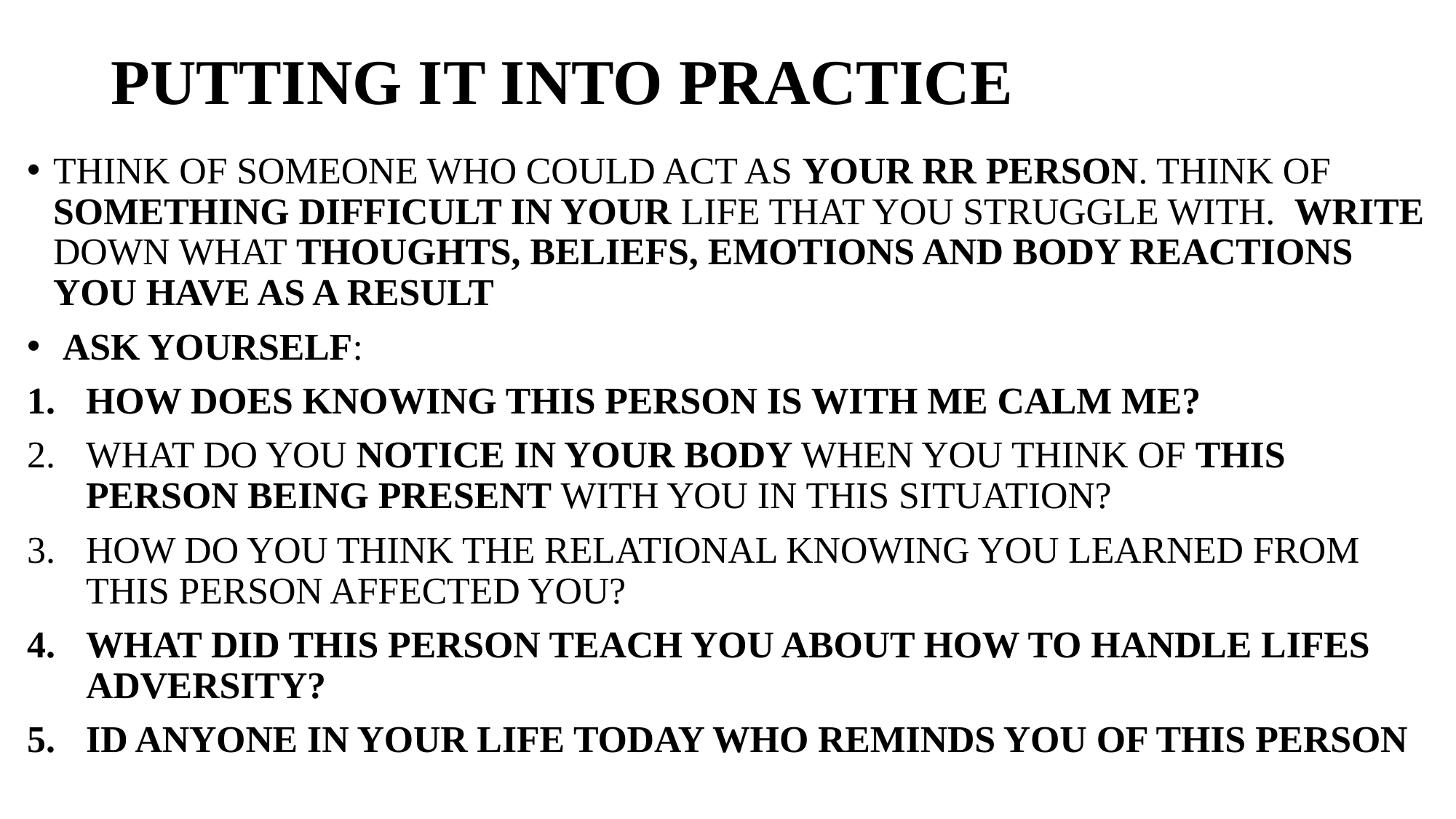

# PUTTING IT INTO PRACTICE
THINK OF SOMEONE WHO COULD ACT AS YOUR RR PERSON. THINK OF SOMETHING DIFFICULT IN YOUR LIFE THAT YOU STRUGGLE WITH.  WRITE DOWN WHAT THOUGHTS, BELIEFS, EMOTIONS AND BODY REACTIONS YOU HAVE AS A RESULT
 ASK YOURSELF:
HOW DOES KNOWING THIS PERSON IS WITH ME CALM ME?
WHAT DO YOU NOTICE IN YOUR BODY WHEN YOU THINK OF THIS PERSON BEING PRESENT WITH YOU IN THIS SITUATION?
HOW DO YOU THINK THE RELATIONAL KNOWING YOU LEARNED FROM THIS PERSON AFFECTED YOU?
WHAT DID THIS PERSON TEACH YOU ABOUT HOW TO HANDLE LIFES ADVERSITY?
ID ANYONE IN YOUR LIFE TODAY WHO REMINDS YOU OF THIS PERSON